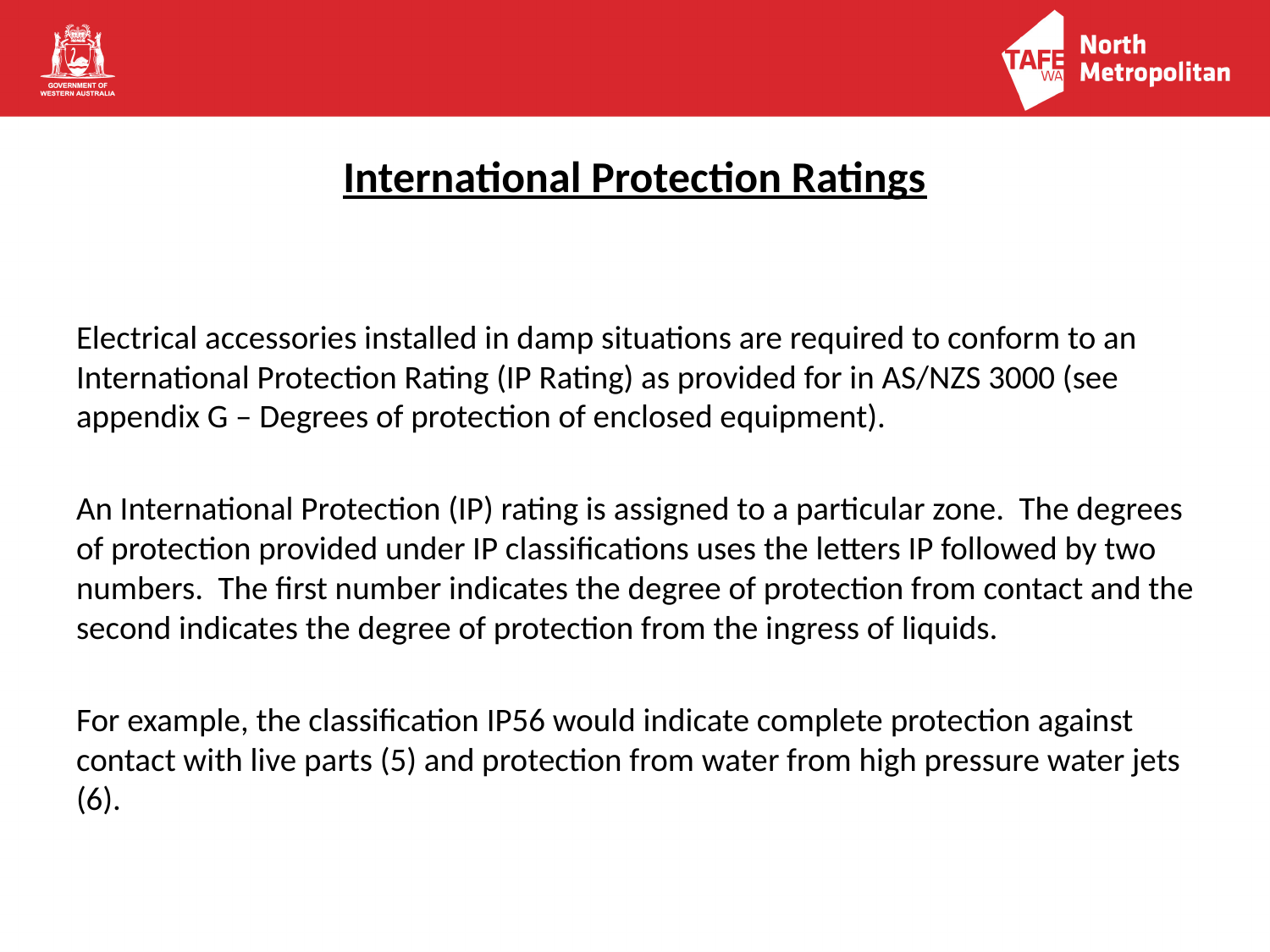

International Protection Ratings

Electrical accessories installed in damp situations are required to conform to an International Protection Rating (IP Rating) as provided for in AS/NZS 3000 (see appendix G – Degrees of protection of enclosed equipment).

An International Protection (IP) rating is assigned to a particular zone.  The degrees of protection provided under IP classifications uses the letters IP followed by two numbers.  The first number indicates the degree of protection from contact and the second indicates the degree of protection from the ingress of liquids.

For example, the classification IP56 would indicate complete protection against contact with live parts (5) and protection from water from high pressure water jets (6).